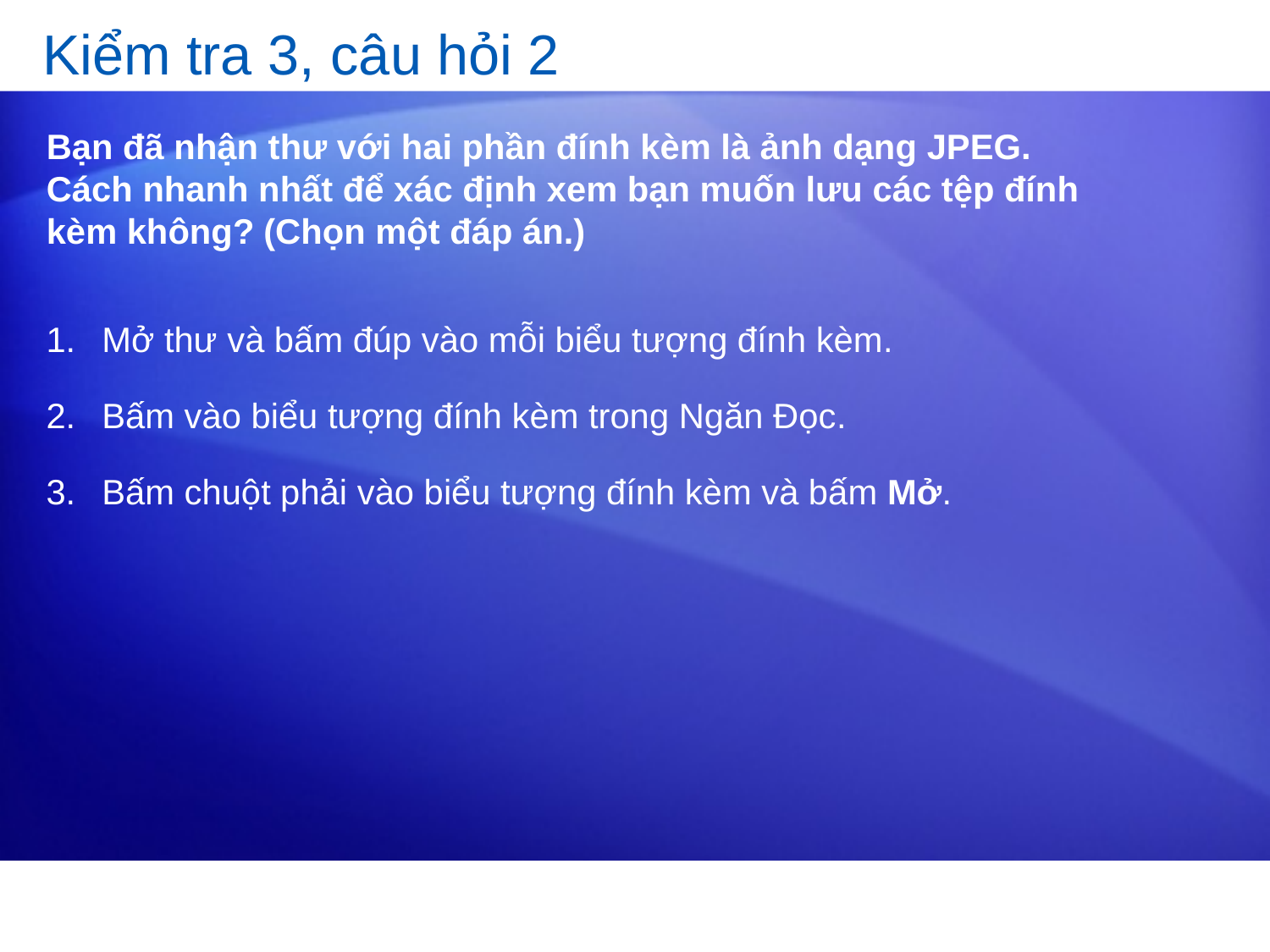

# Kiểm tra 3, câu hỏi 2
Bạn đã nhận thư với hai phần đính kèm là ảnh dạng JPEG. Cách nhanh nhất để xác định xem bạn muốn lưu các tệp đính kèm không? (Chọn một đáp án.)
Mở thư và bấm đúp vào mỗi biểu tượng đính kèm.
Bấm vào biểu tượng đính kèm trong Ngăn Đọc.
Bấm chuột phải vào biểu tượng đính kèm và bấm Mở.